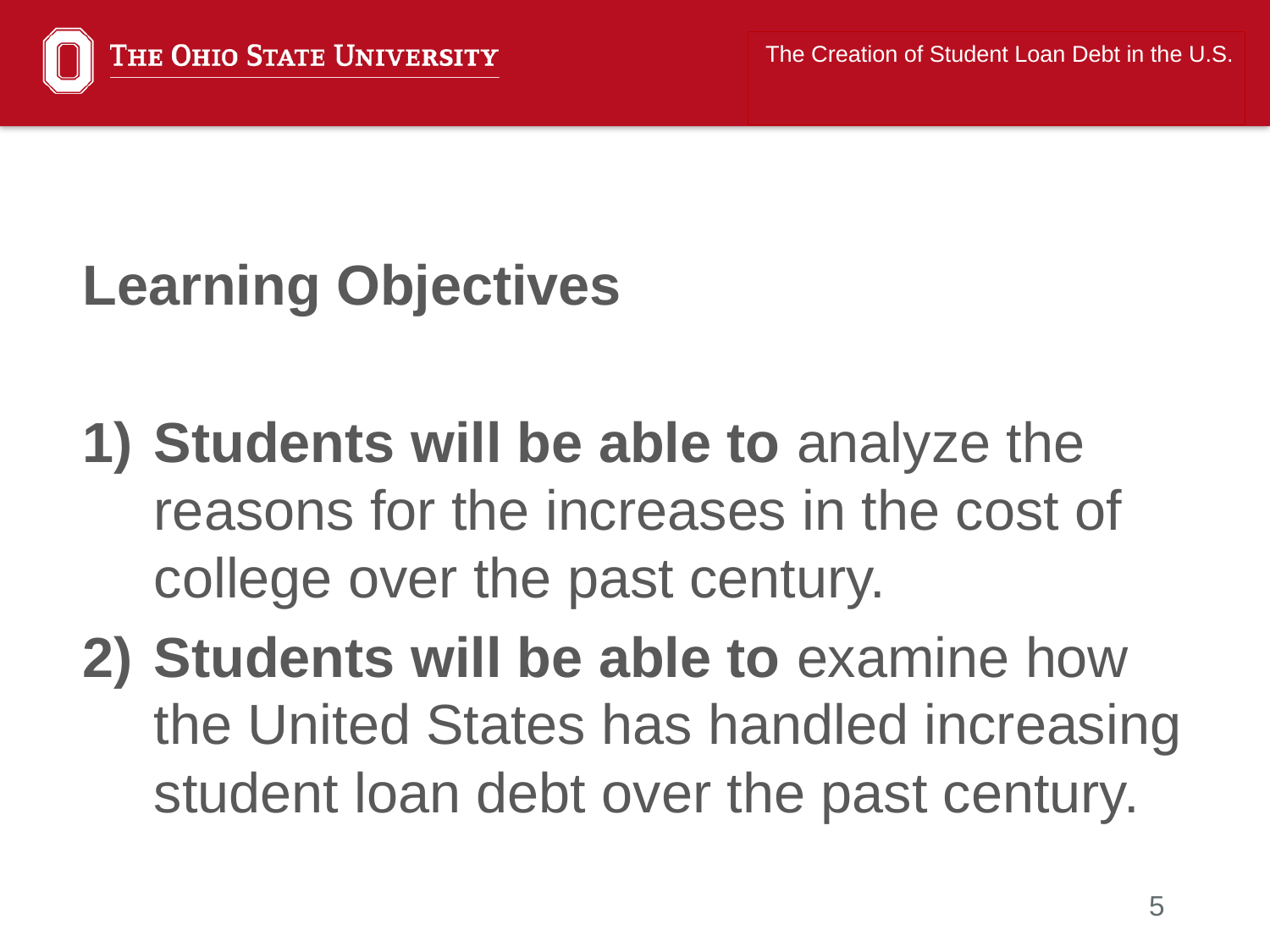

The Creation of Student Loan Debt in the U.S.

Learning Objectives

Students will be able to analyze the reasons for the increases in the cost of college over the past century.
Students will be able to examine how the United States has handled increasing student loan debt over the past century.